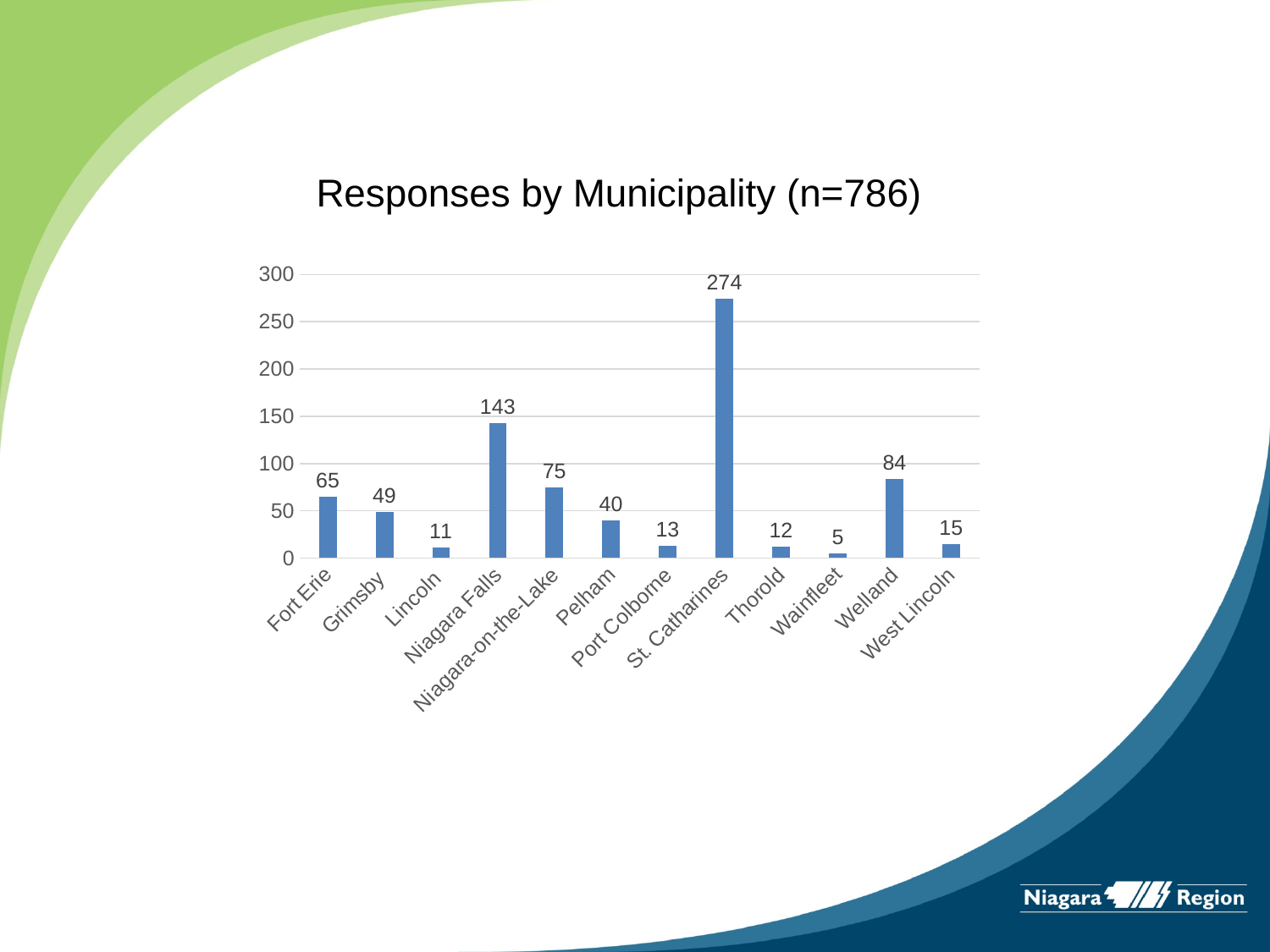

# Responses by Municipality (n=786)

### Chart

| Category | Number |
|---|---|
| Fort Erie | 65.0 |
| Grimsby  | 49.0 |
| Lincoln  | 11.0 |
| Niagara Falls | 143.0 |
| Niagara-on-the-Lake | 75.0 |
| Pelham | 40.0 |
| Port Colborne | 13.0 |
| St. Catharines | 274.0 |
| Thorold | 12.0 |
| Wainfleet | 5.0 |
| Welland | 84.0 |
| West Lincoln | 15.0 |